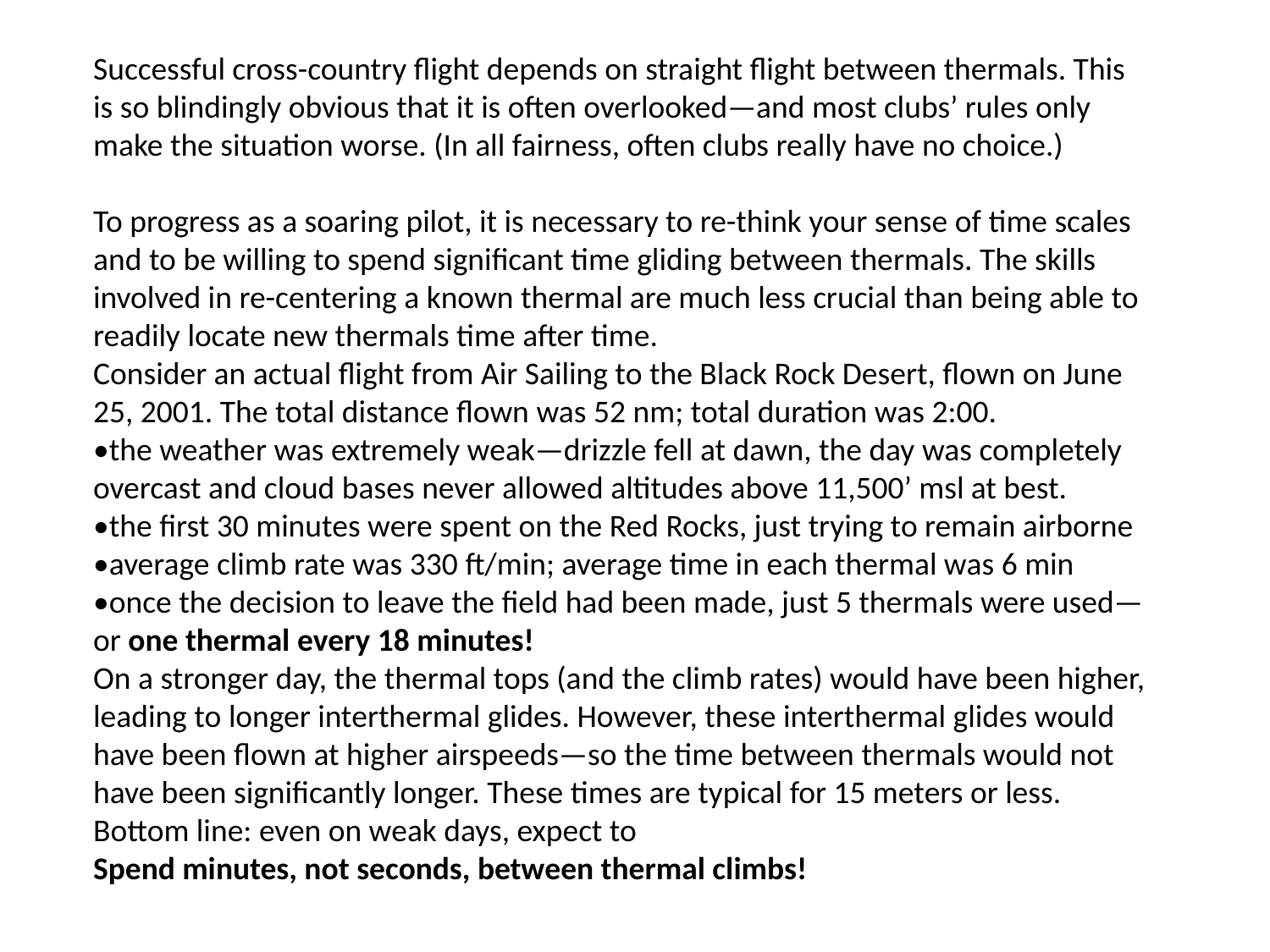

Successful cross-country flight depends on straight flight between thermals. This
is so blindingly obvious that it is often overlooked—and most clubs’ rules only
make the situation worse. (In all fairness, often clubs really have no choice.)

To progress as a soaring pilot, it is necessary to re-think your sense of time scales
and to be willing to spend significant time gliding between thermals. The skills
involved in re-centering a known thermal are much less crucial than being able to
readily locate new thermals time after time.
Consider an actual flight from Air Sailing to the Black Rock Desert, flown on June
25, 2001. The total distance flown was 52 nm; total duration was 2:00.
•the weather was extremely weak—drizzle fell at dawn, the day was completely
overcast and cloud bases never allowed altitudes above 11,500’ msl at best.
•the first 30 minutes were spent on the Red Rocks, just trying to remain airborne
•average climb rate was 330 ft/min; average time in each thermal was 6 min
•once the decision to leave the field had been made, just 5 thermals were used—
or one thermal every 18 minutes!
On a stronger day, the thermal tops (and the climb rates) would have been higher,
leading to longer interthermal glides. However, these interthermal glides would
have been flown at higher airspeeds—so the time between thermals would not
have been significantly longer. These times are typical for 15 meters or less.
Bottom line: even on weak days, expect to
Spend minutes, not seconds, between thermal climbs!